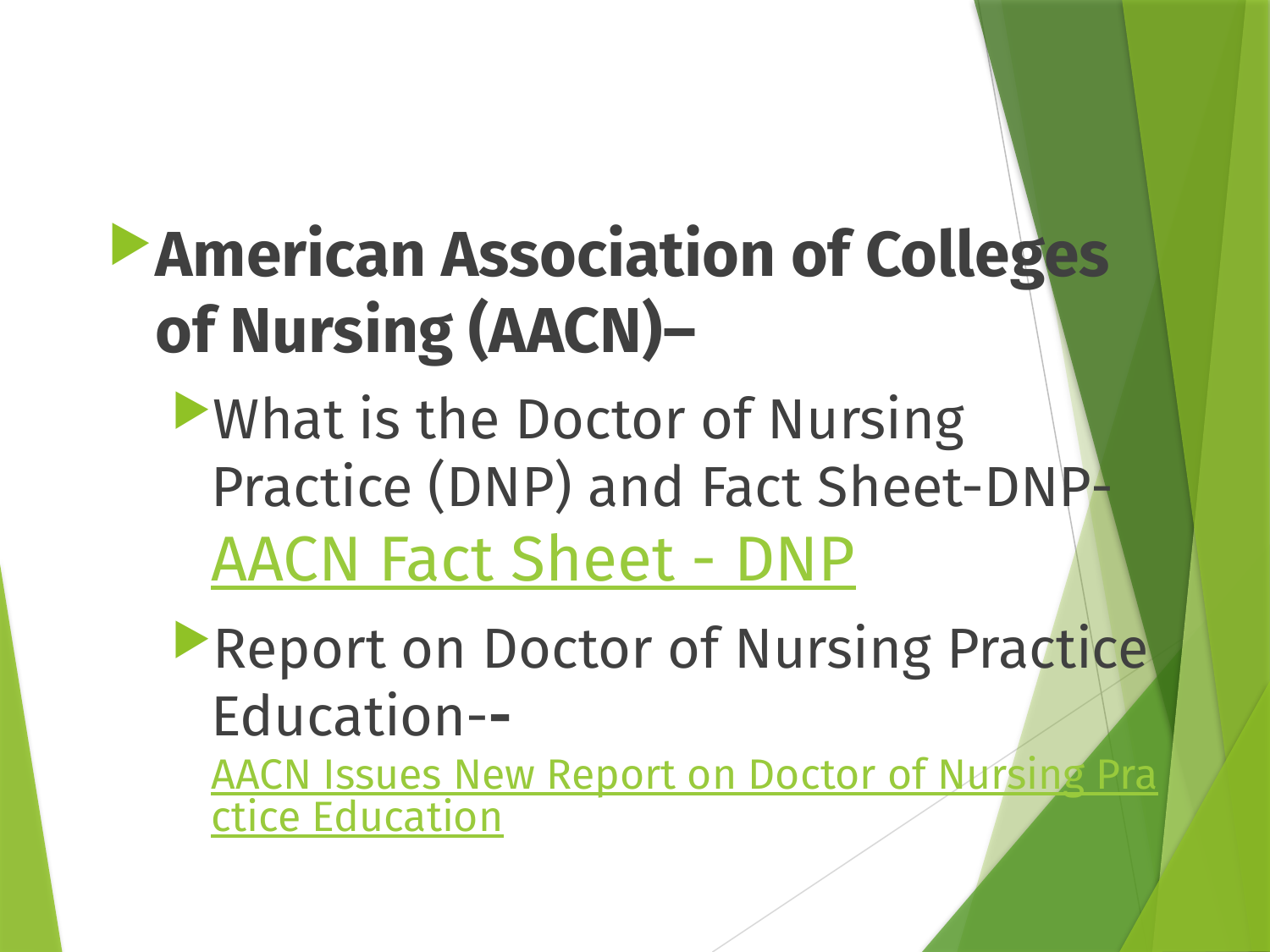

# No title 3
American Association of Colleges of Nursing (AACN)–
What is the Doctor of Nursing Practice (DNP) and Fact Sheet-DNP- AACN Fact Sheet - DNP
Report on Doctor of Nursing Practice Education-- AACN Issues New Report on Doctor of Nursing Practice Education